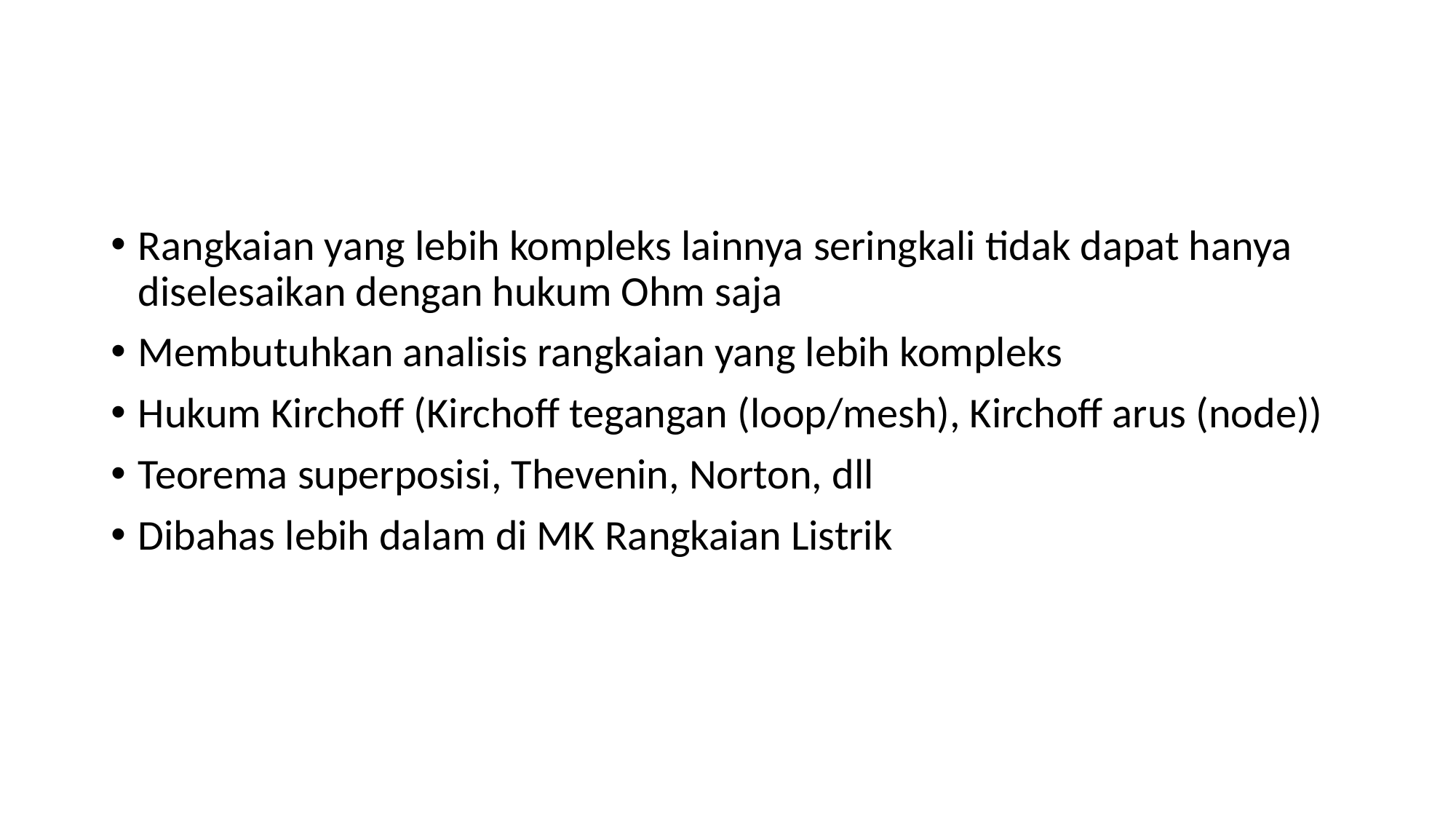

#
Rangkaian yang lebih kompleks lainnya seringkali tidak dapat hanya diselesaikan dengan hukum Ohm saja
Membutuhkan analisis rangkaian yang lebih kompleks
Hukum Kirchoff (Kirchoff tegangan (loop/mesh), Kirchoff arus (node))
Teorema superposisi, Thevenin, Norton, dll
Dibahas lebih dalam di MK Rangkaian Listrik